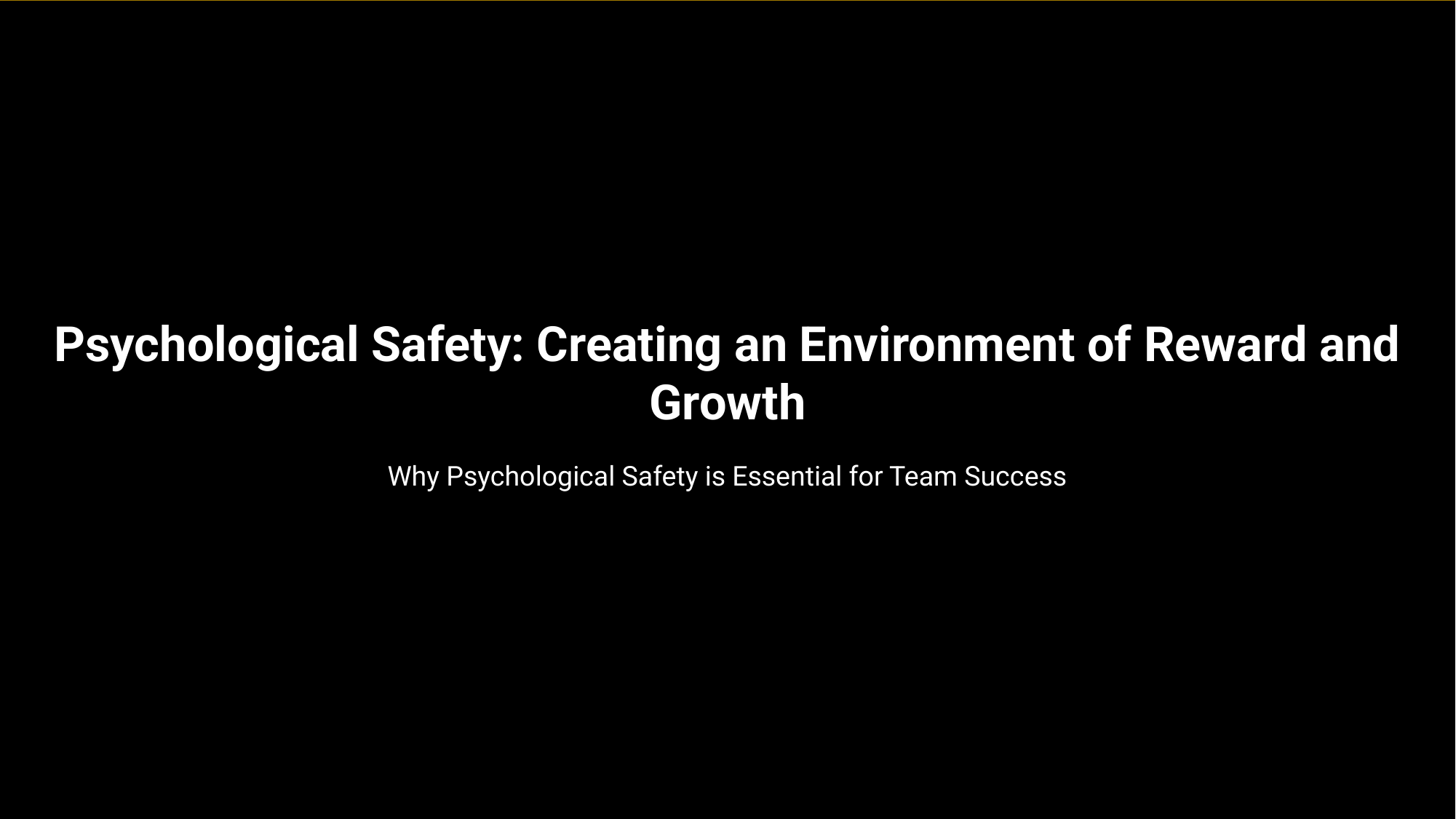

Psychological Safety: Creating an Environment of Reward and Growth
Why Psychological Safety is Essential for Team Success